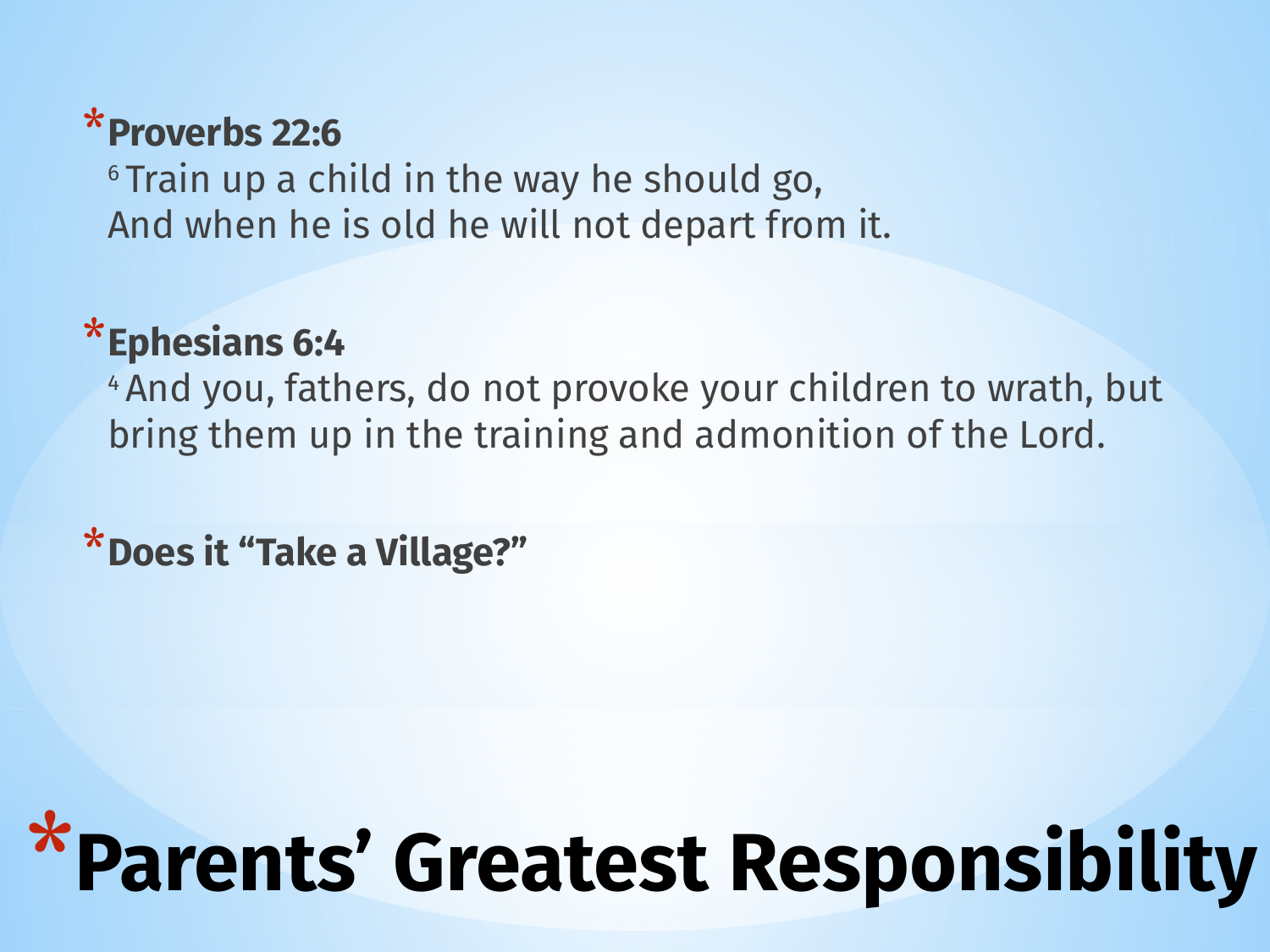

Proverbs 22:6
6 Train up a child in the way he should go,
And when he is old he will not depart from it.

Ephesians 6:4
4 And you, fathers, do not provoke your children to wrath, but bring them up in the training and admonition of the Lord.

Does it “Take a Village?”
# Parents’ Greatest Responsibility